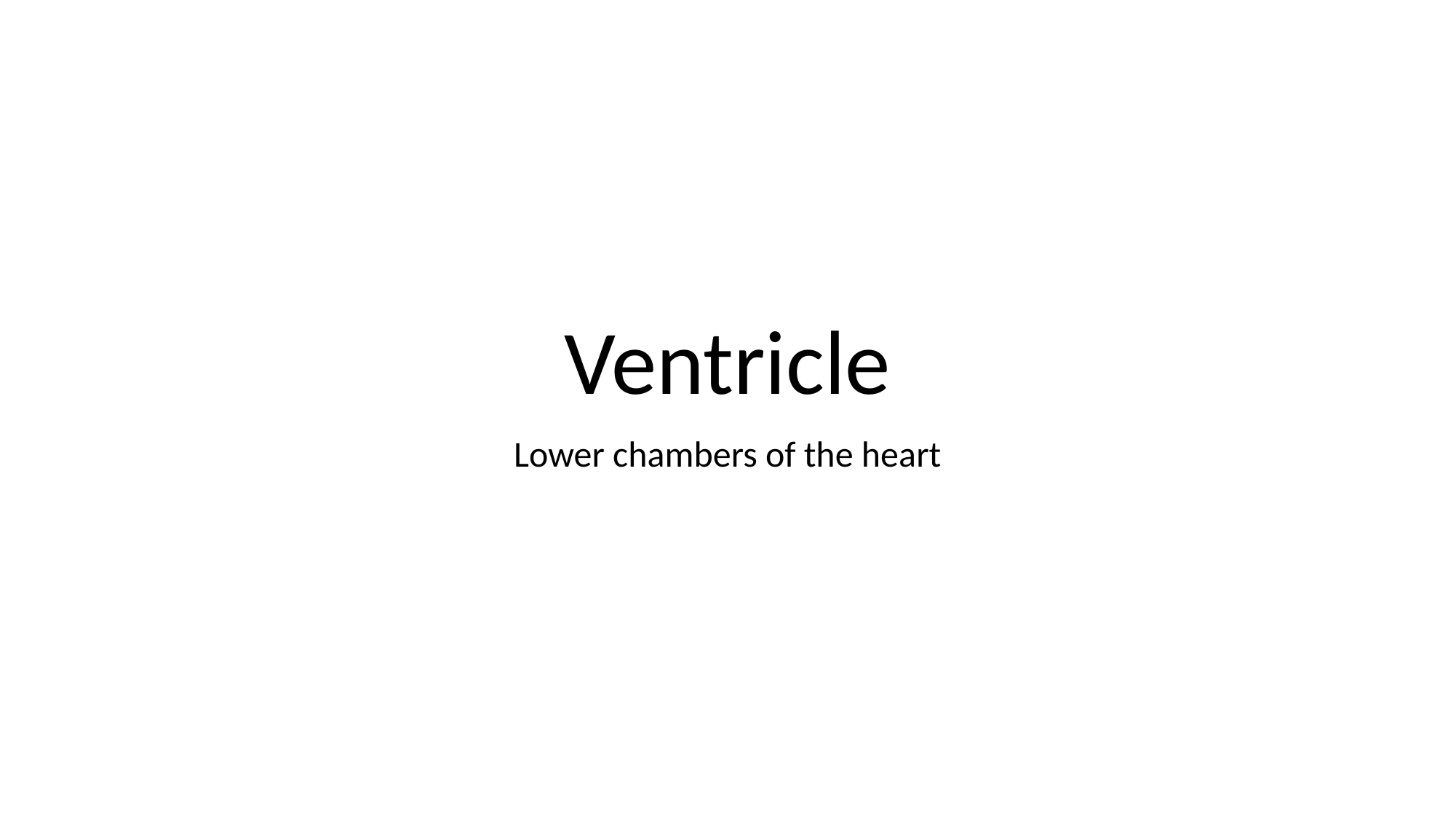

# Ventricle
Lower chambers of the heart